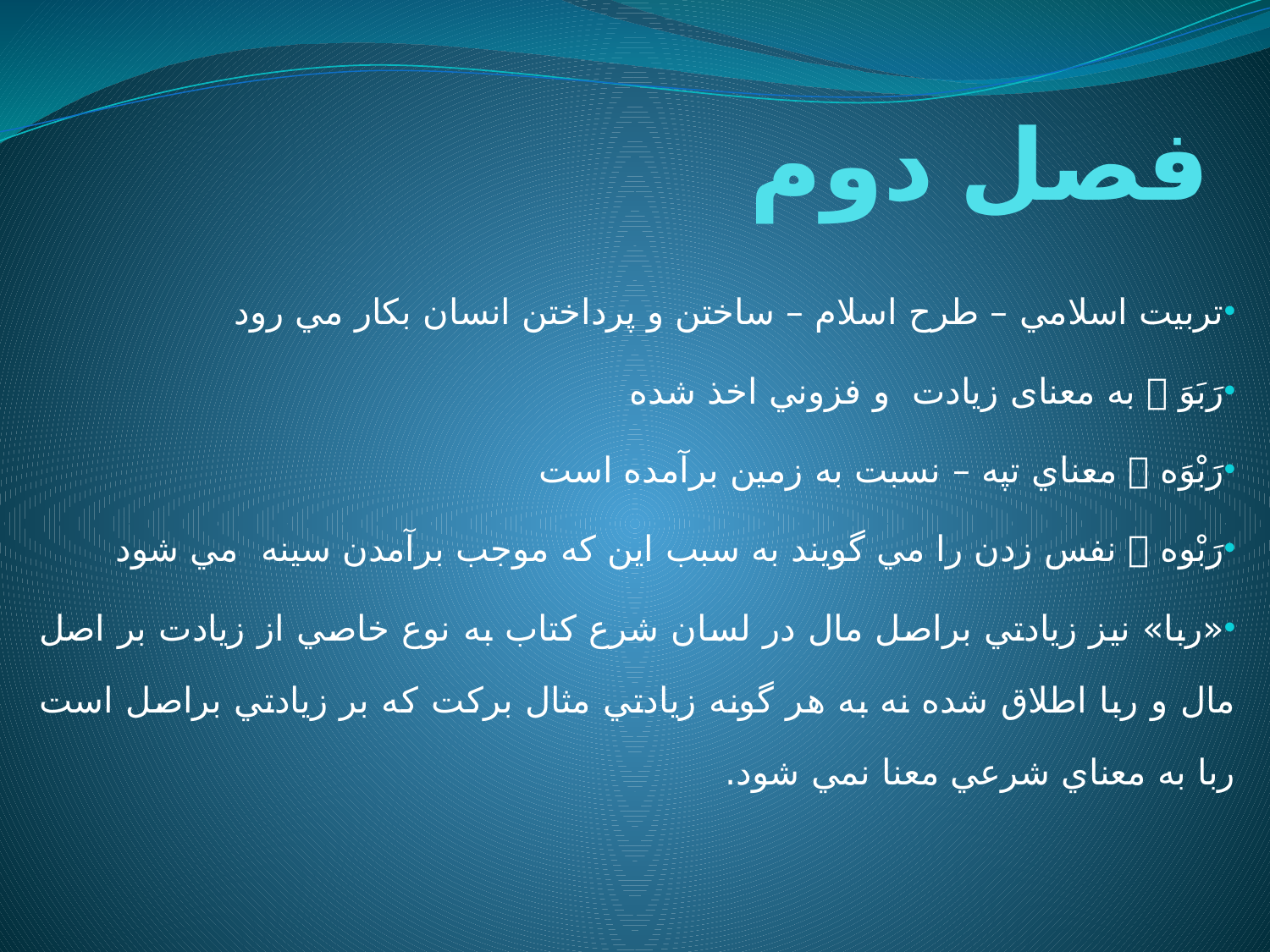

# فصل دوم
تربيت اسلامي – طرح اسلام – ساختن و پرداختن انسان بكار مي رود
رَبَوَ ← به معنای زیادت  و فزوني اخذ شده
رَبْوَه ← معناي تپه – نسبت به زمين برآمده است
رَبْوه ← نفس زدن را مي گويند به سبب اين كه موجب برآمدن سینه  مي شود
«ربا» نيز زيادتي براصل مال در لسان شرع کتاب به نوع خاصي از زيادت بر اصل مال و ربا اطلاق شده نه به هر گونه زيادتي مثال بركت كه بر زيادتي براصل است ربا به معناي شرعي معنا نمي شود.